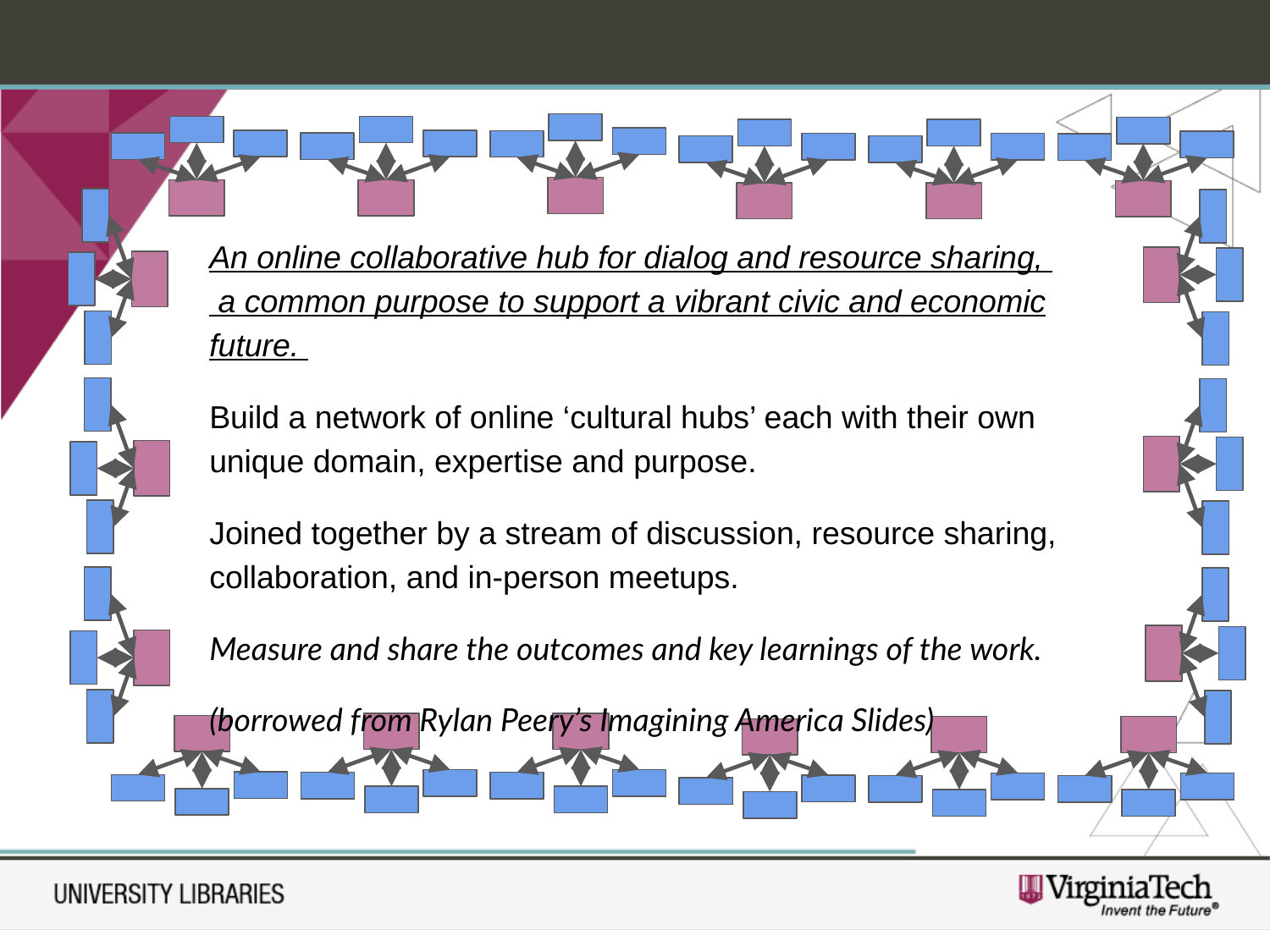

An online collaborative hub for dialog and resource sharing,
 a common purpose to support a vibrant civic and economic future.
Build a network of online ‘cultural hubs’ each with their own unique domain, expertise and purpose.
Joined together by a stream of discussion, resource sharing, collaboration, and in-person meetups.
Measure and share the outcomes and key learnings of the work.
(borrowed from Rylan Peery’s Imagining America Slides)